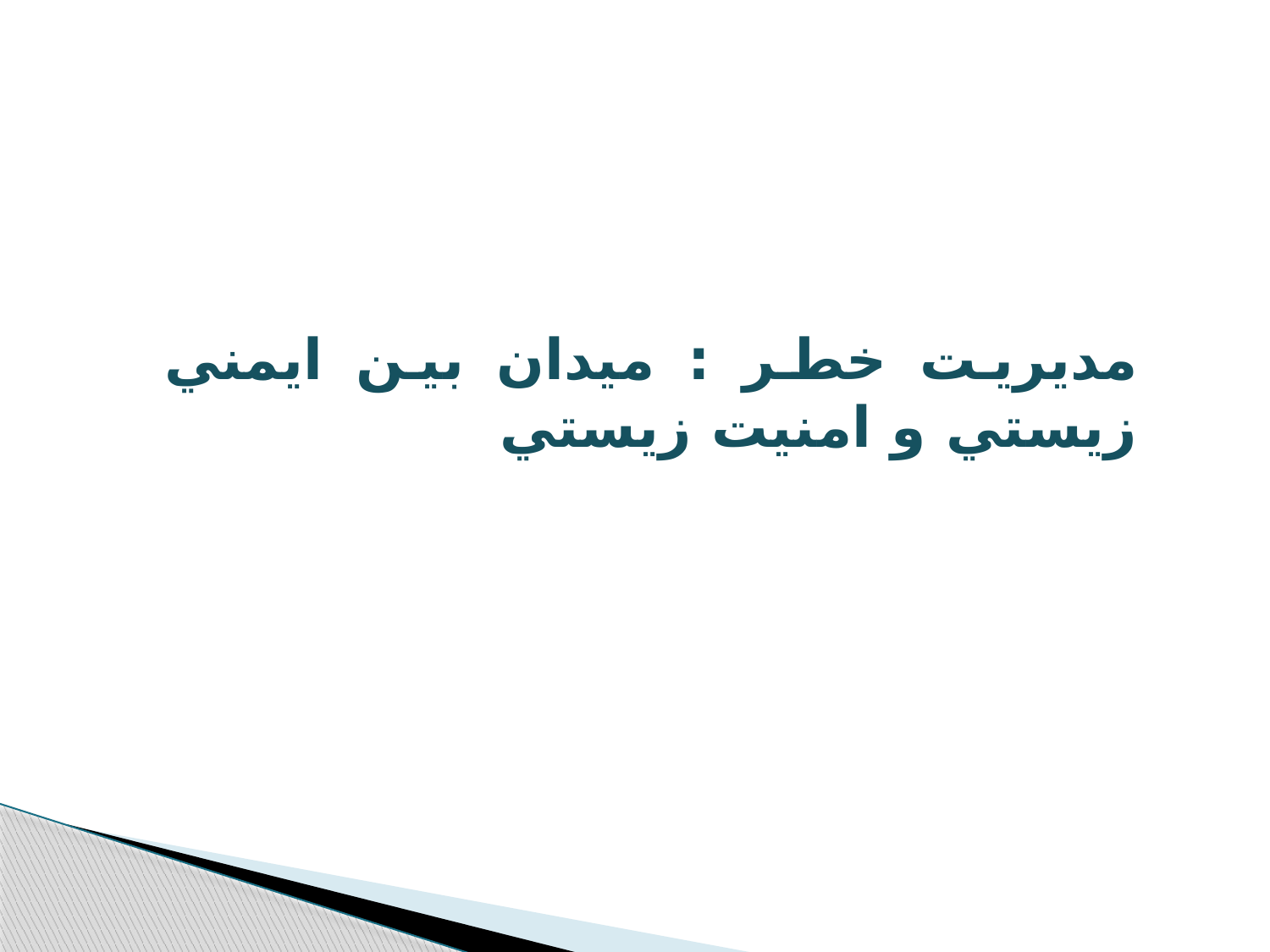

مديريت خطر : ميدان بين ايمني زيستي و امنيت زيستي